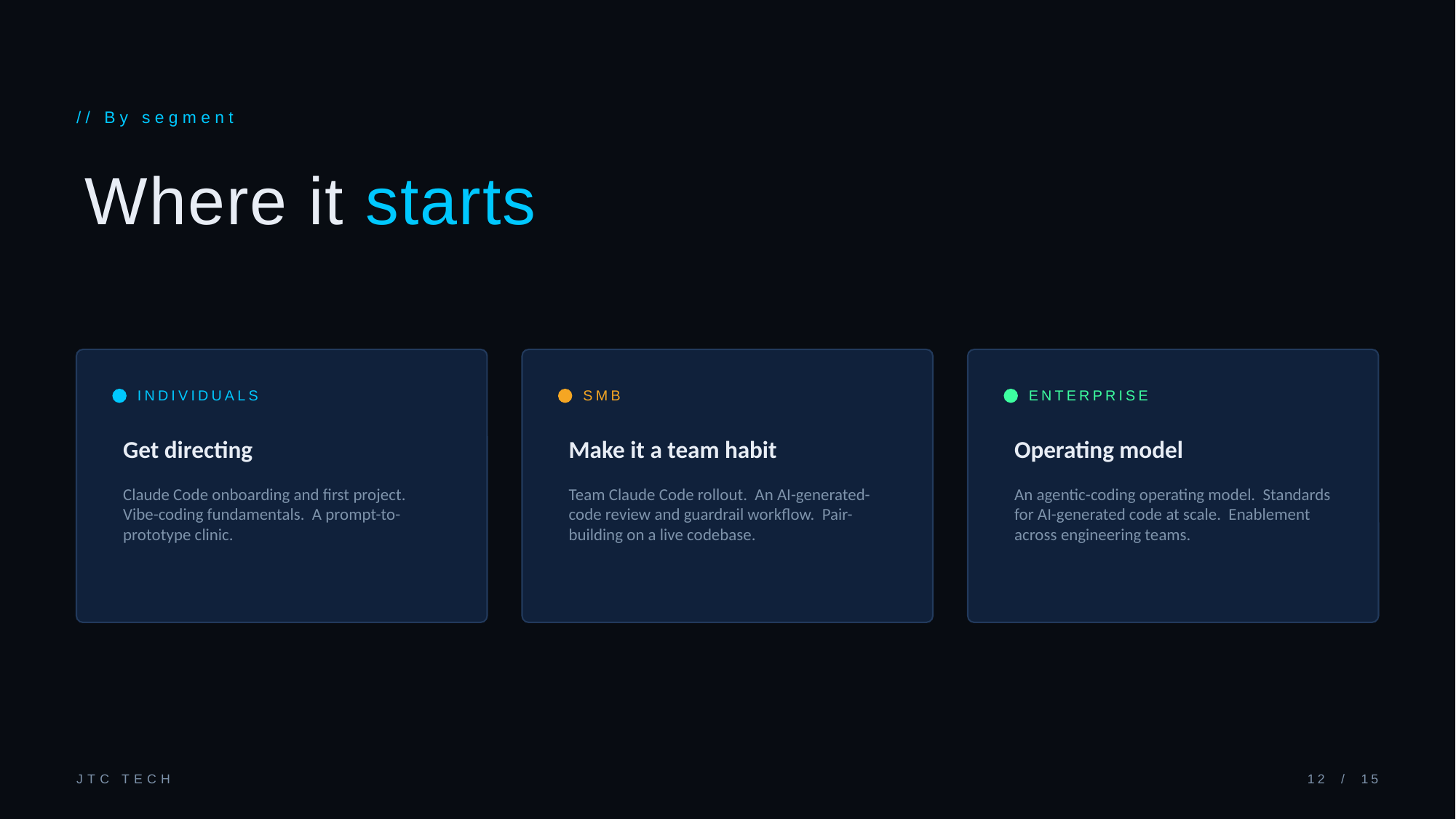

// By segment
Where it starts

INDIVIDUALS
SMB
ENTERPRISE

Get directing
Make it a team habit
Operating model
Claude Code onboarding and first project.  Vibe-coding fundamentals.  A prompt-to-prototype clinic.
Team Claude Code rollout.  An AI-generated-code review and guardrail workflow.  Pair-building on a live codebase.
An agentic-coding operating model.  Standards for AI-generated code at scale.  Enablement across engineering teams.
JTC TECH
12  /  15